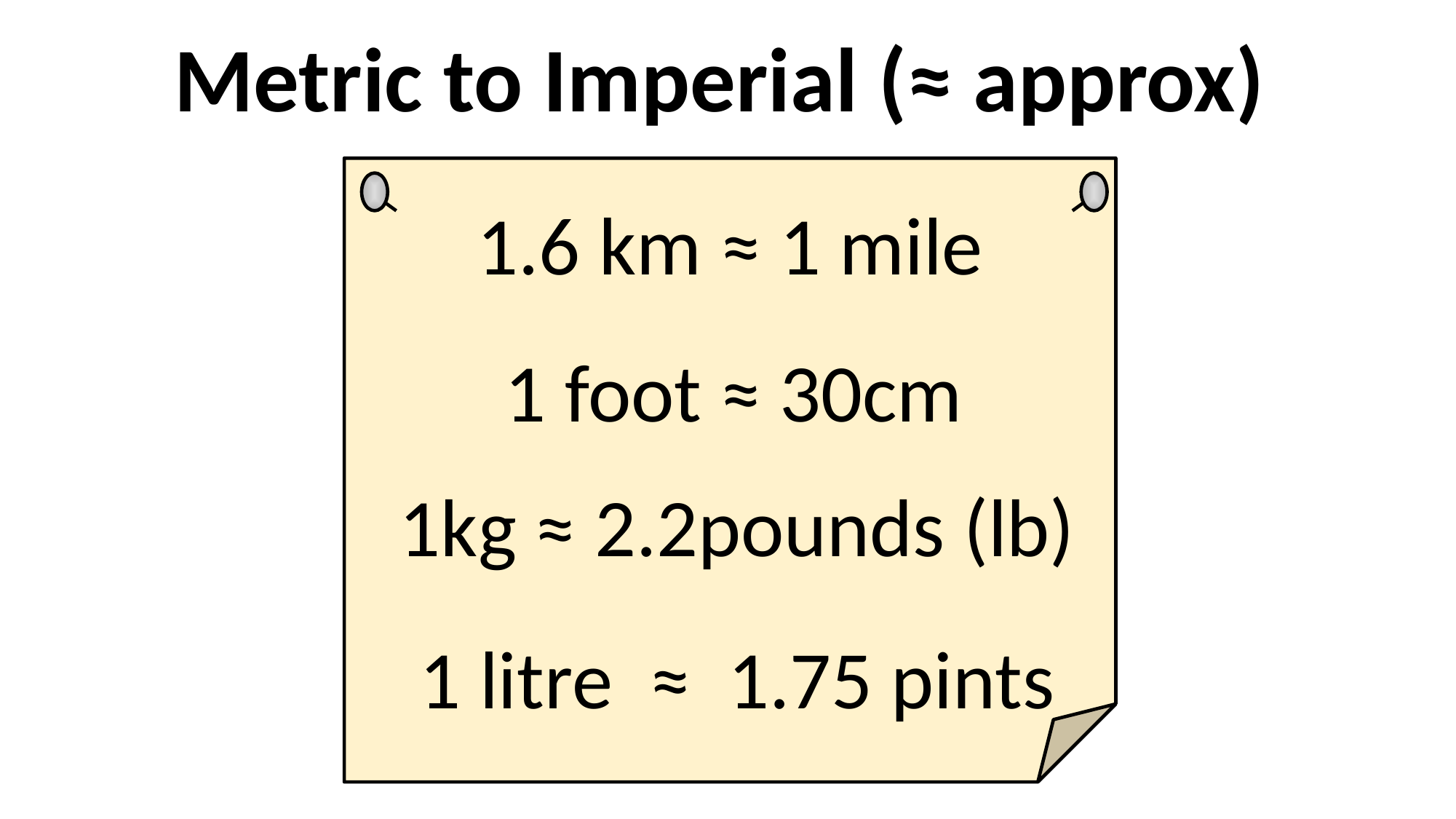

Metric to Imperial (≈ approx)

1.6 km ≈ 1 mile
1 foot ≈ 30cm
1kg ≈ 2.2pounds (lb)
1 litre  ≈  1.75 pints